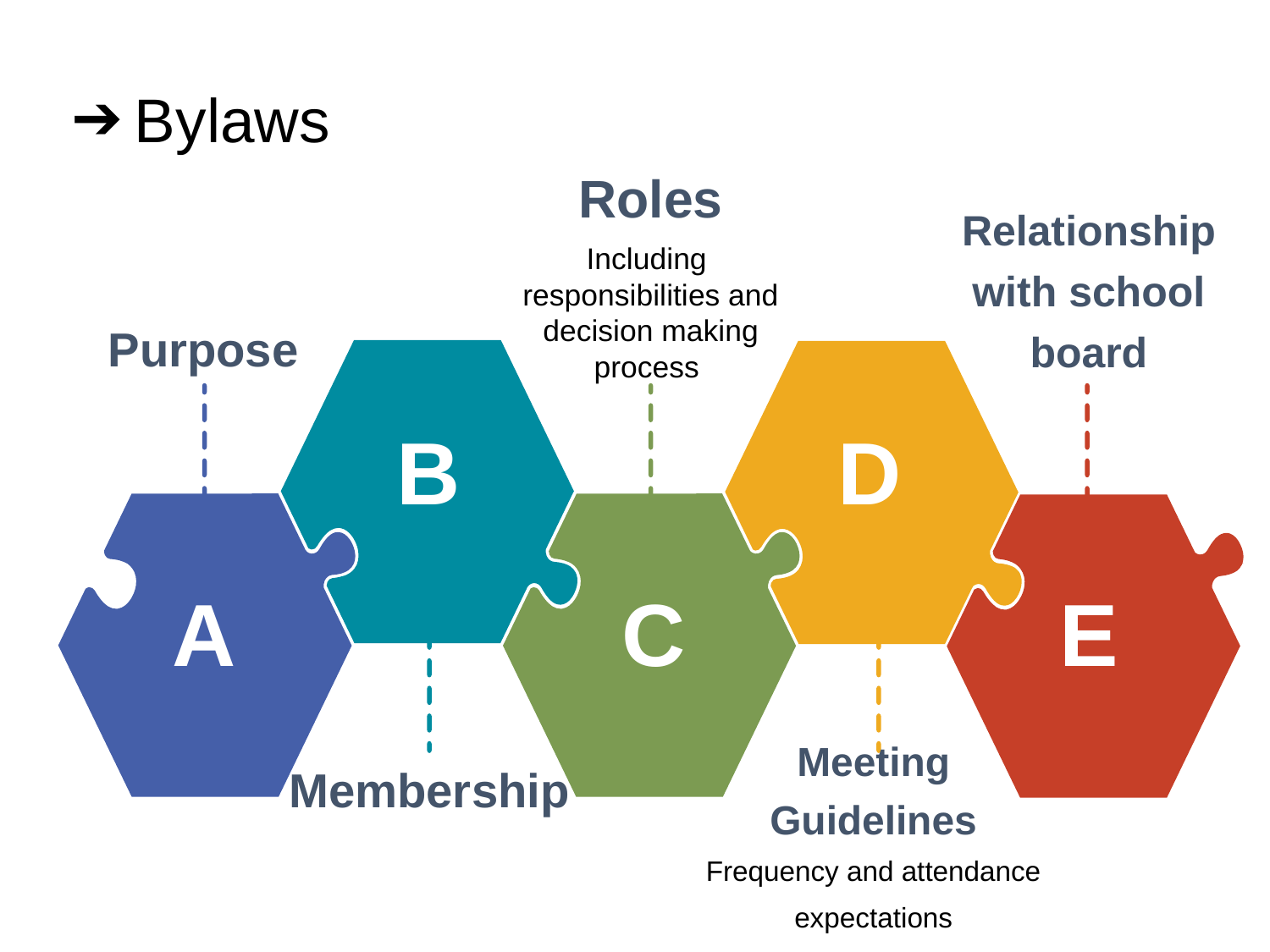

Bylaws
Roles
Relationship with school board
Including  responsibilities and decision making process
Purpose

B
D

A
C
E

Meeting Guidelines
Membership
Frequency and attendance expectations